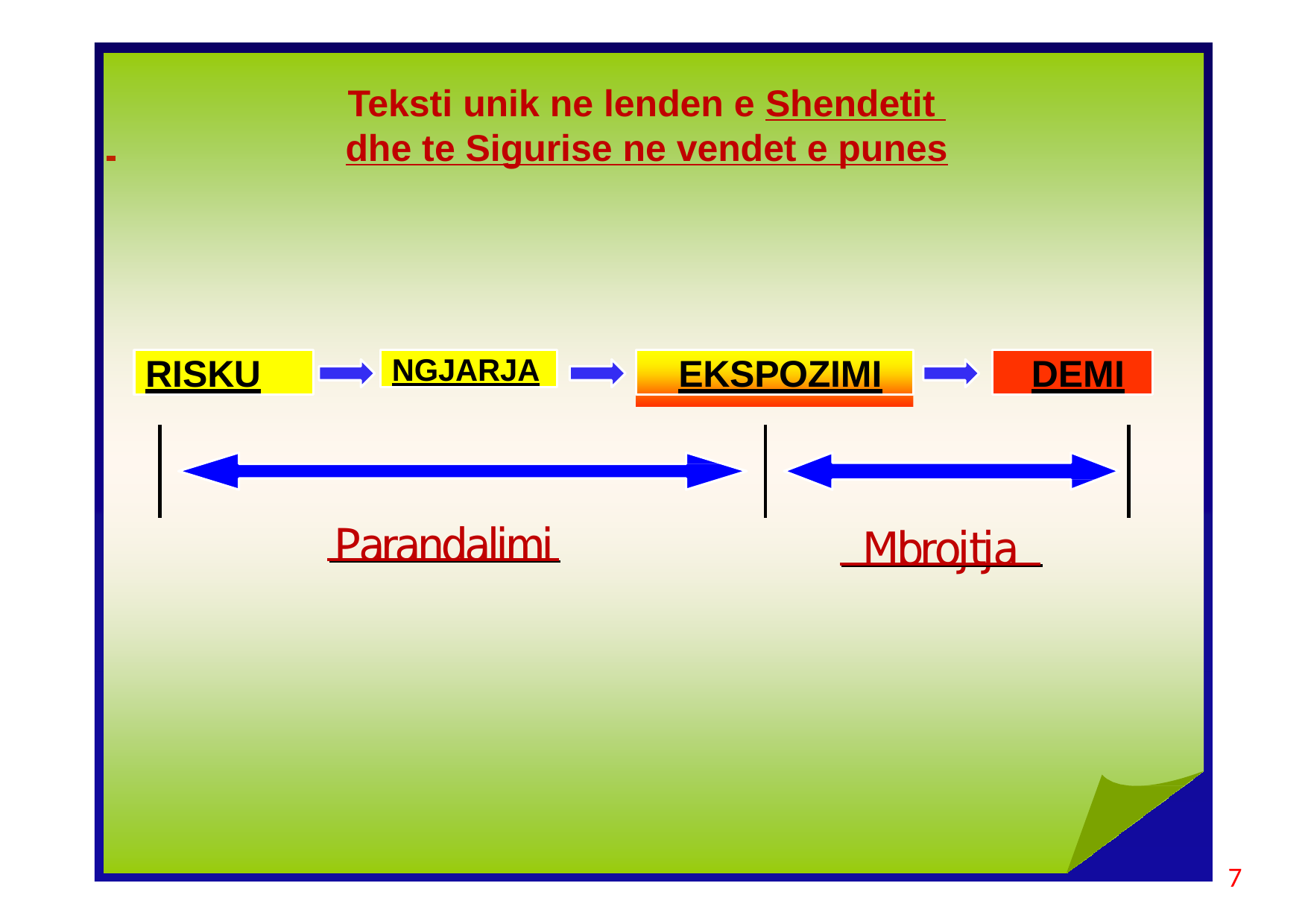

# Teksti unik ne lenden e Shendetit dhe te Sigurise ne vendet e punes

RISKU
NGJARJA

EKSPOZIMI
DEMI

Parandalimi
Mbrojtja

7